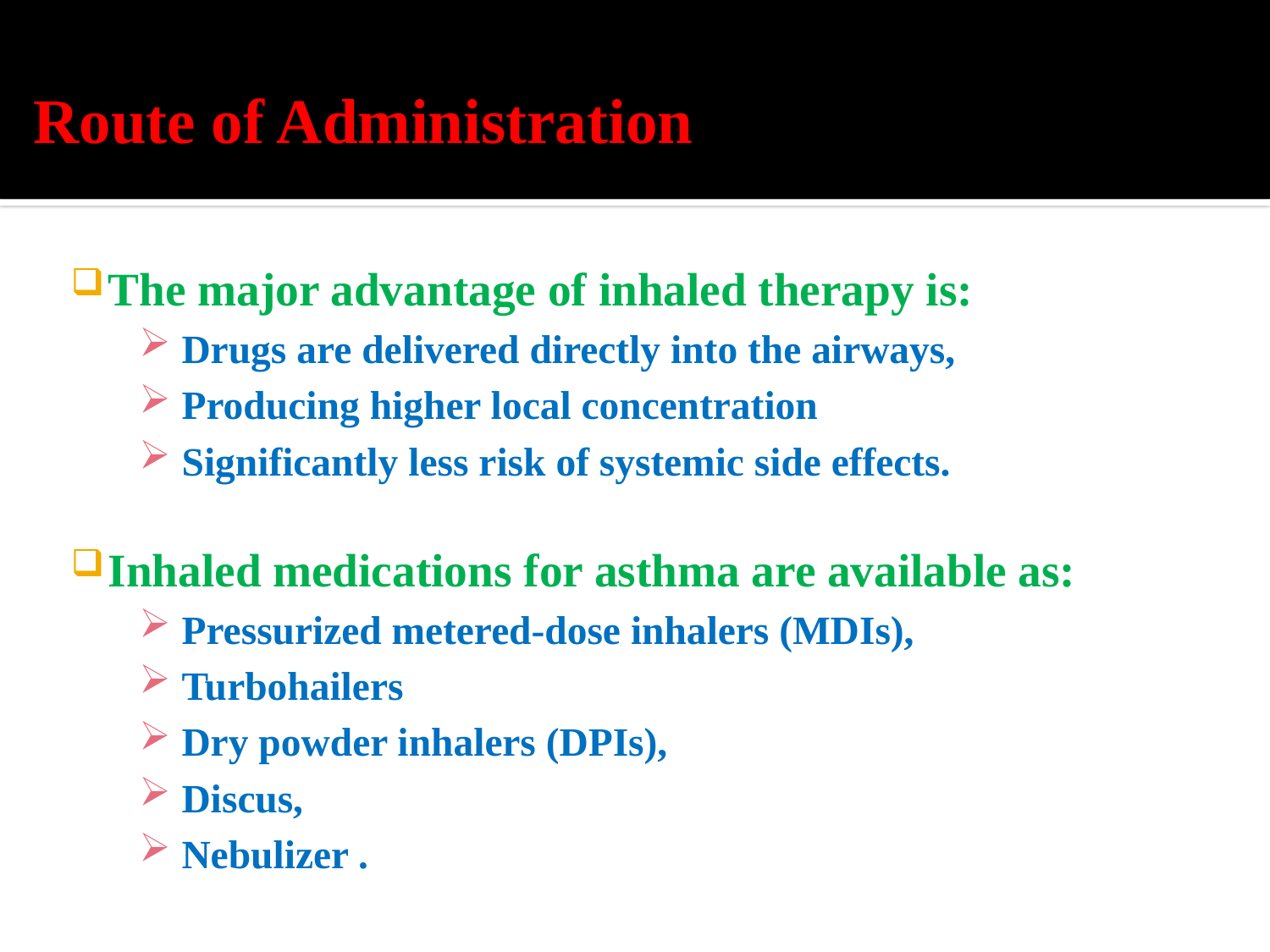

Route of Administration
The major advantage of inhaled therapy is:
Drugs are delivered directly into the airways,
Producing higher local concentration
Significantly less risk of systemic side effects.

Inhaled medications for asthma are available as:
Pressurized metered-dose inhalers (MDIs),
Turbohailers
Dry powder inhalers (DPIs),
Discus,
Nebulizer .